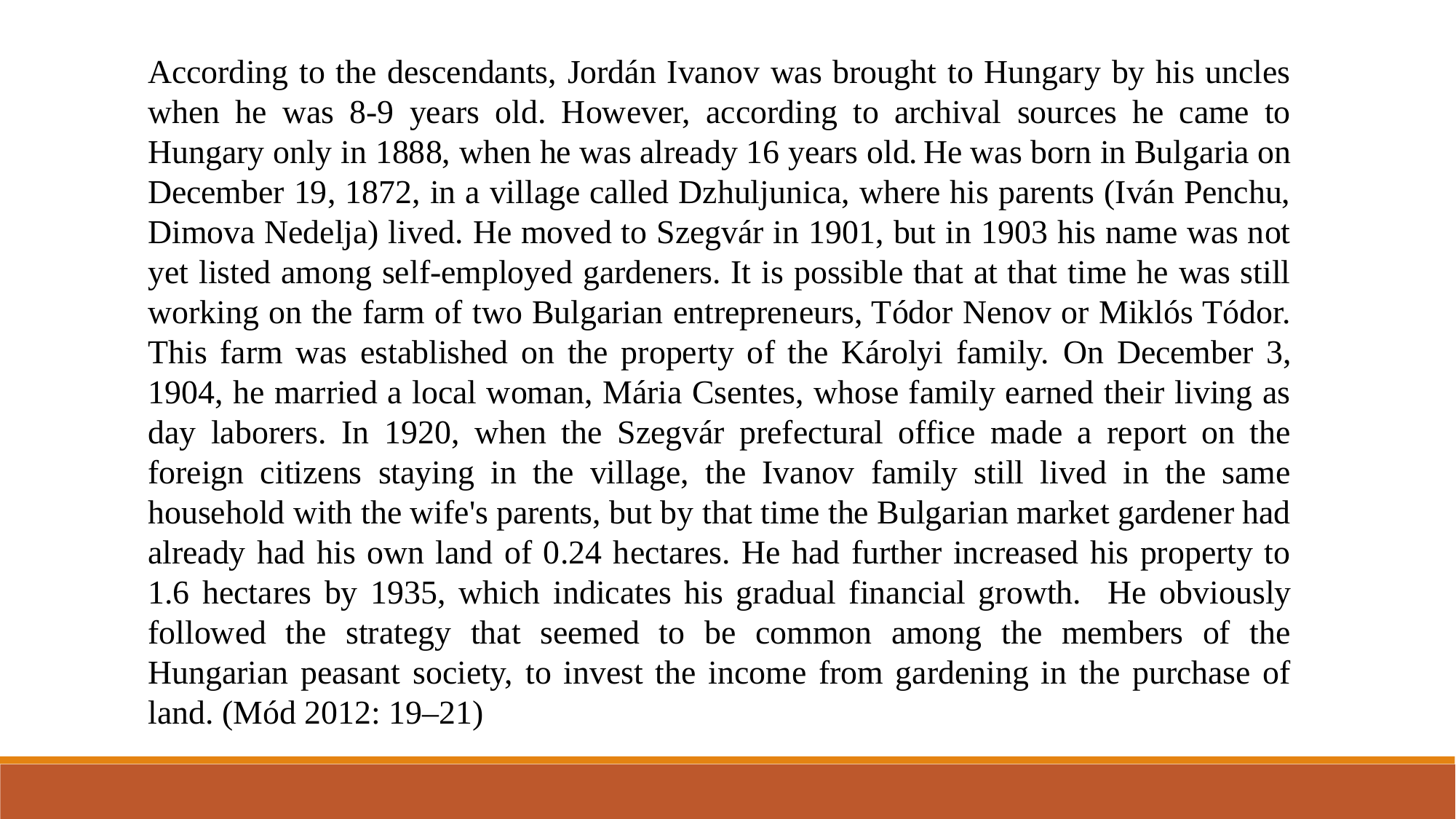

According to the descendants, Jordán Ivanov was brought to Hungary by his uncles when he was 8-9 years old. However, according to archival sources he came to Hungary only in 1888, when he was already 16 years old. He was born in Bulgaria on December 19, 1872, in a village called Dzhuljunica, where his parents (Iván Penchu, Dimova Nedelja) lived. He moved to Szegvár in 1901, but in 1903 his name was not yet listed among self-employed gardeners. It is possible that at that time he was still working on the farm of two Bulgarian entrepreneurs, Tódor Nenov or Miklós Tódor. This farm was established on the property of the Károlyi family. On December 3, 1904, he married a local woman, Mária Csentes, whose family earned their living as day laborers. In 1920, when the Szegvár prefectural office made a report on the foreign citizens staying in the village, the Ivanov family still lived in the same household with the wife's parents, but by that time the Bulgarian market gardener had already had his own land of 0.24 hectares. He had further increased his property to 1.6 hectares by 1935, which indicates his gradual financial growth.  He obviously followed the strategy that seemed to be common among the members of the Hungarian peasant society, to invest the income from gardening in the purchase of land. (Mód 2012: 19–21)